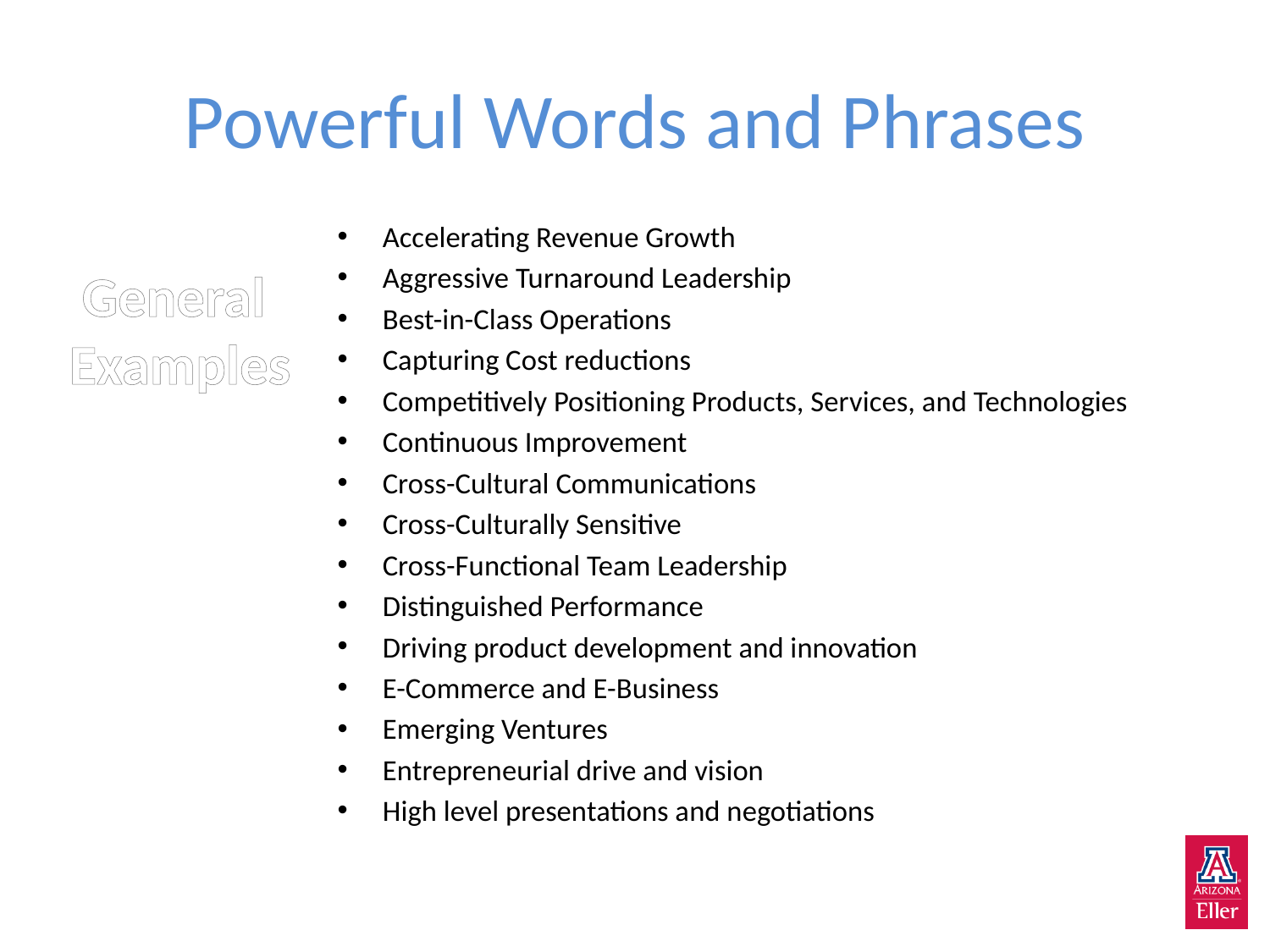

# Powerful Words and Phrases
Accelerating Revenue Growth
Aggressive Turnaround Leadership
Best-in-Class Operations
Capturing Cost reductions
Competitively Positioning Products, Services, and Technologies
Continuous Improvement
Cross-Cultural Communications
Cross-Culturally Sensitive
Cross-Functional Team Leadership
Distinguished Performance
Driving product development and innovation
E-Commerce and E-Business
Emerging Ventures
Entrepreneurial drive and vision
High level presentations and negotiations
General
Examples